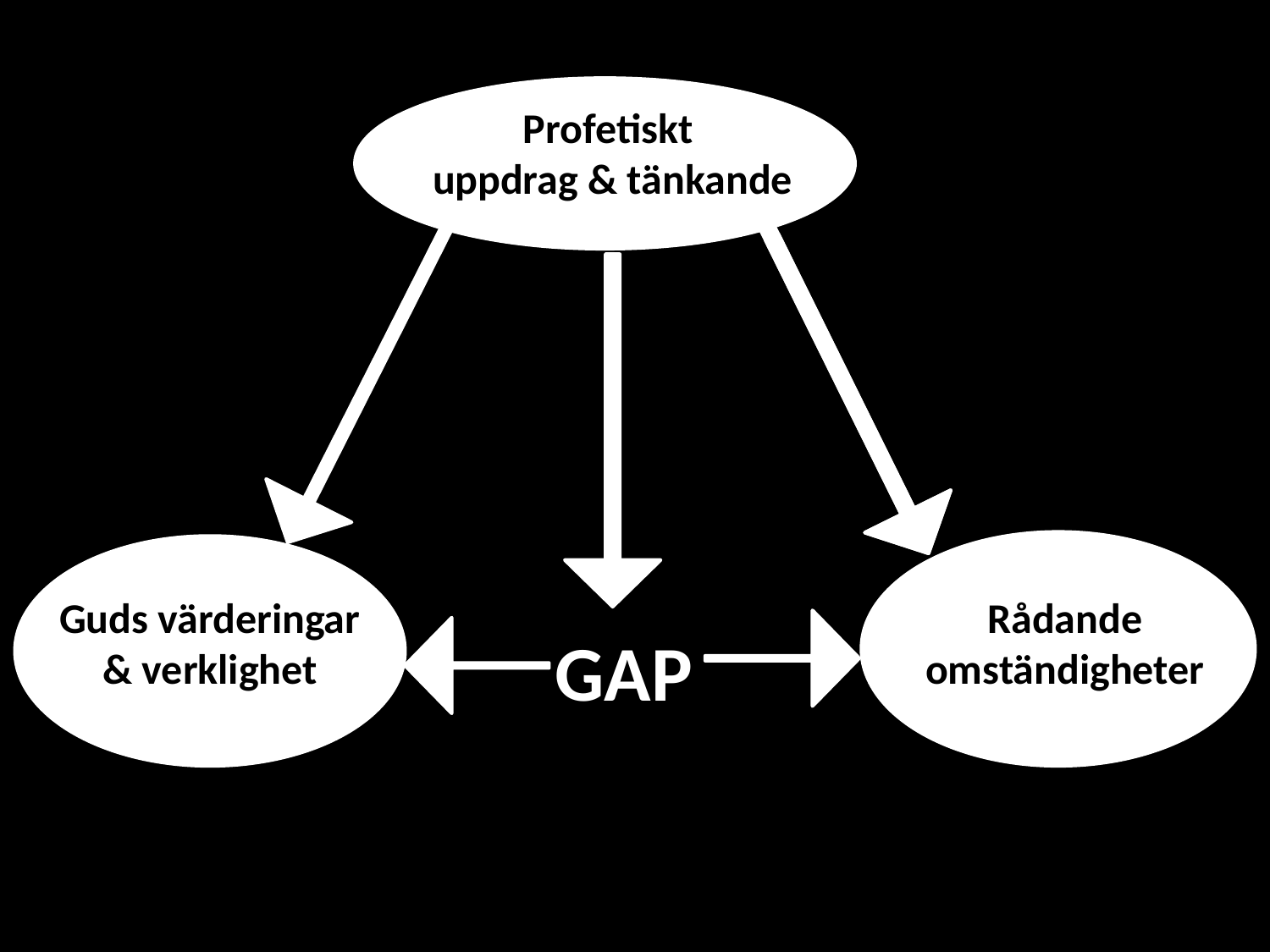

Profetiskt
uppdrag & tänkande

Guds värderingar & verklighet
Rådande omständigheter

GAP